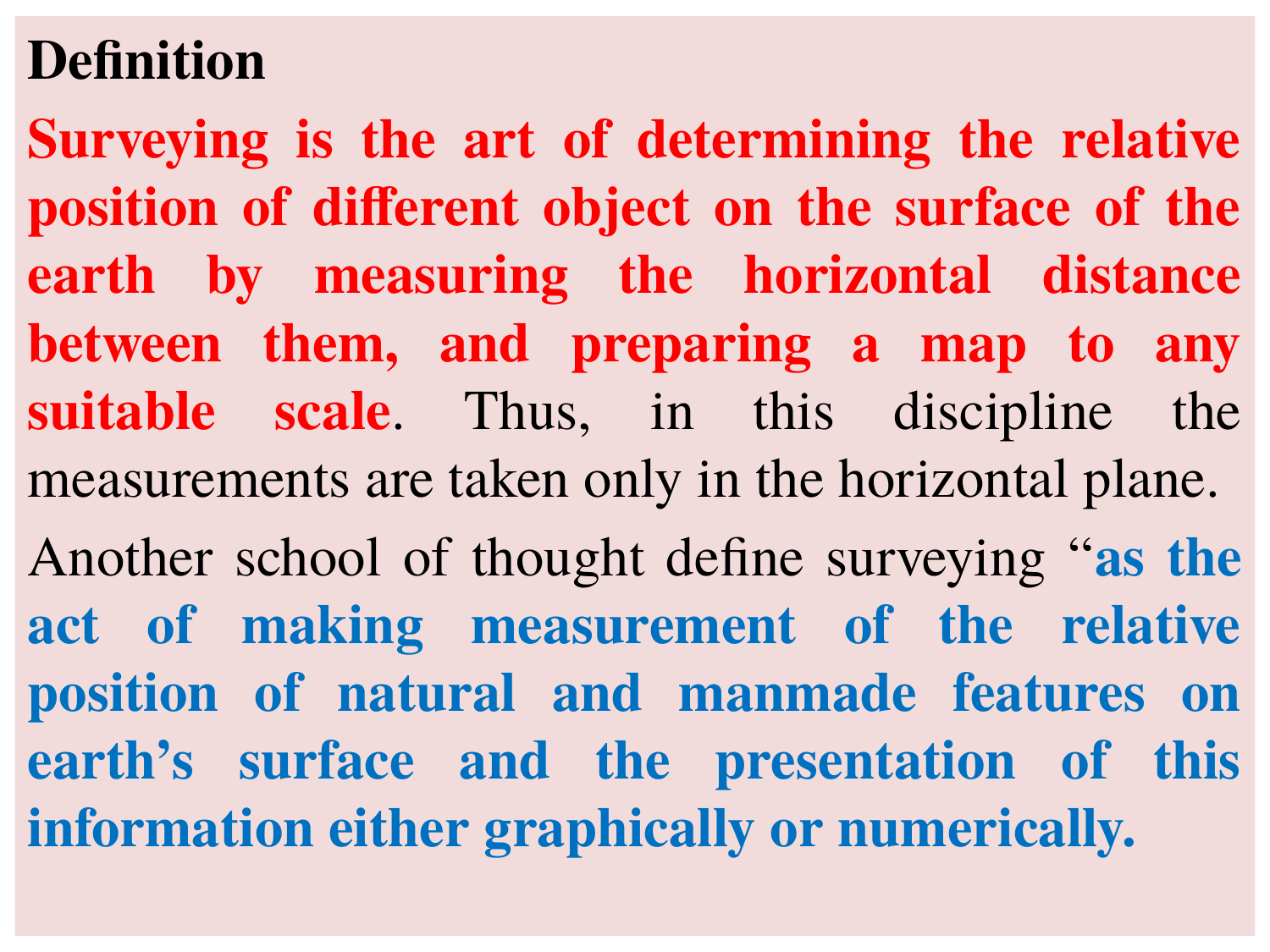

Definition
Surveying is the art of determining the relative position of different object on the surface of the earth by measuring the horizontal distance between them, and preparing a map to any suitable scale. Thus, in this discipline the measurements are taken only in the horizontal plane.
Another school of thought define surveying “as the act of making measurement of the relative position of natural and manmade features on earth’s surface and the presentation of this information either graphically or numerically.